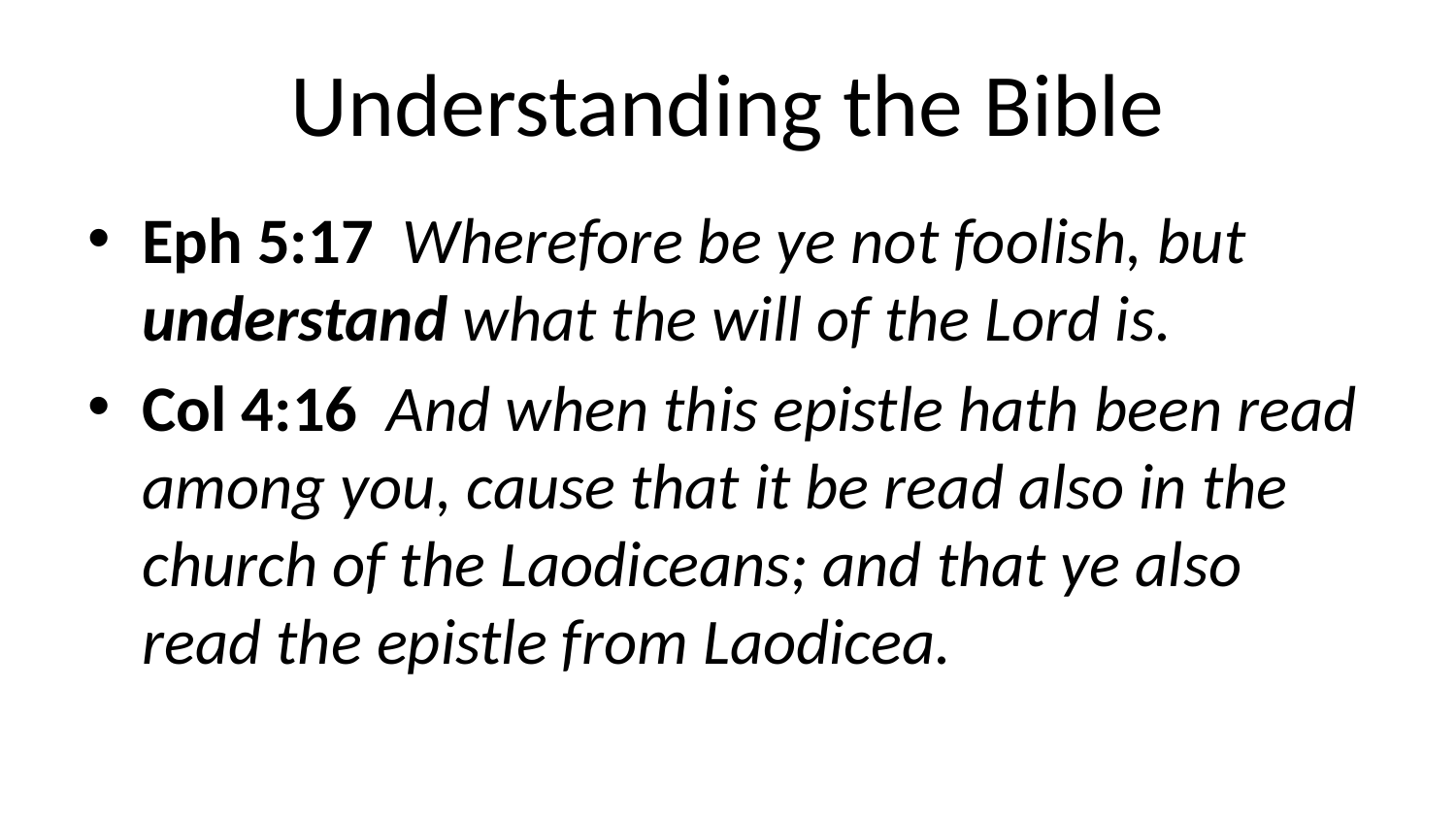

# Understanding the Bible
Eph 5:17  Wherefore be ye not foolish, but understand what the will of the Lord is.
Col 4:16  And when this epistle hath been read among you, cause that it be read also in the church of the Laodiceans; and that ye also read the epistle from Laodicea.